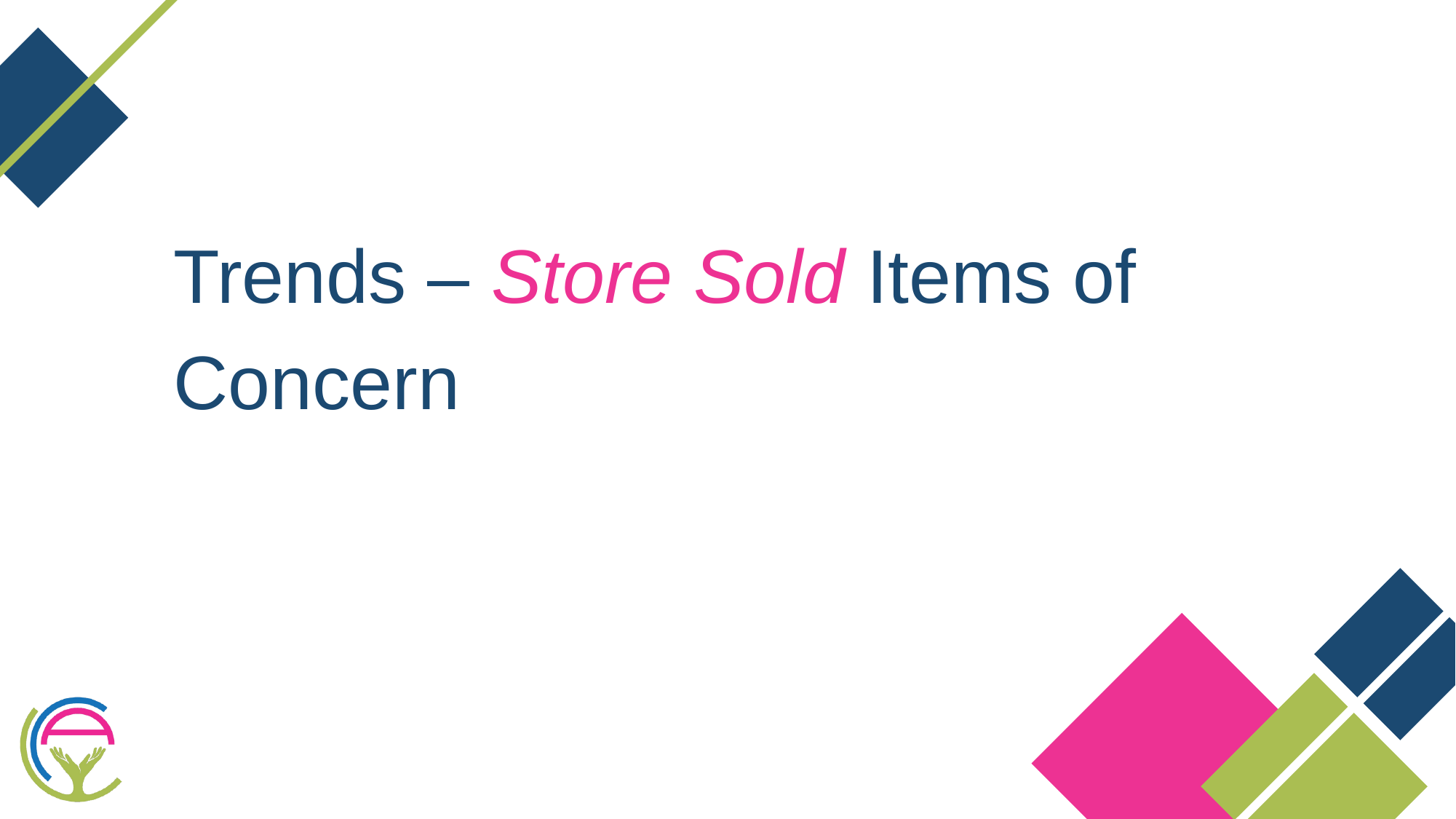

Trends – Store Sold Items of Concern